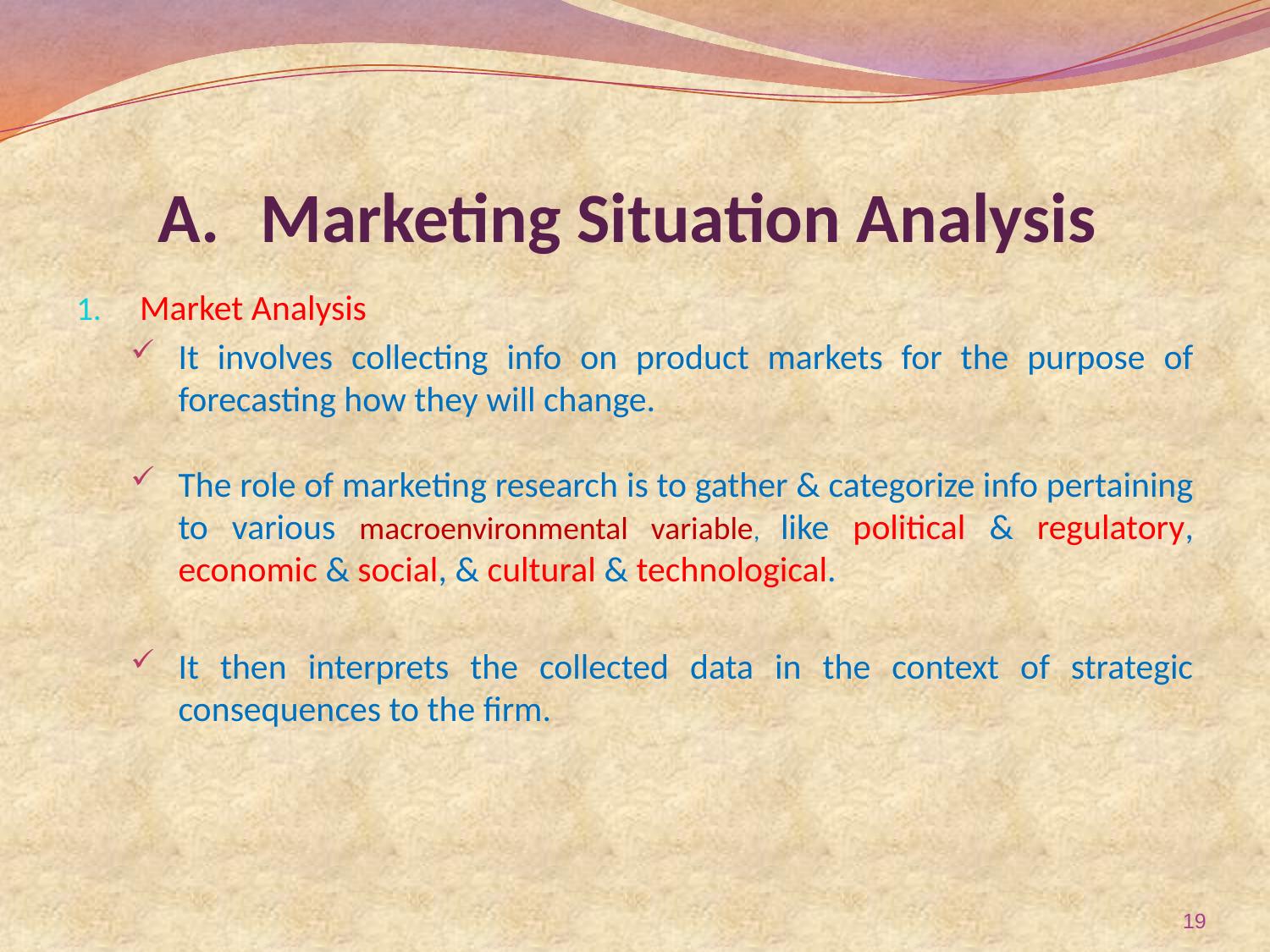

# Marketing Situation Analysis
Market Analysis
It involves collecting info on product markets for the purpose of forecasting how they will change.

The role of marketing research is to gather & categorize info pertaining to various macroenvironmental variable, like political & regulatory, economic & social, & cultural & technological.

It then interprets the collected data in the context of strategic consequences to the firm.
19